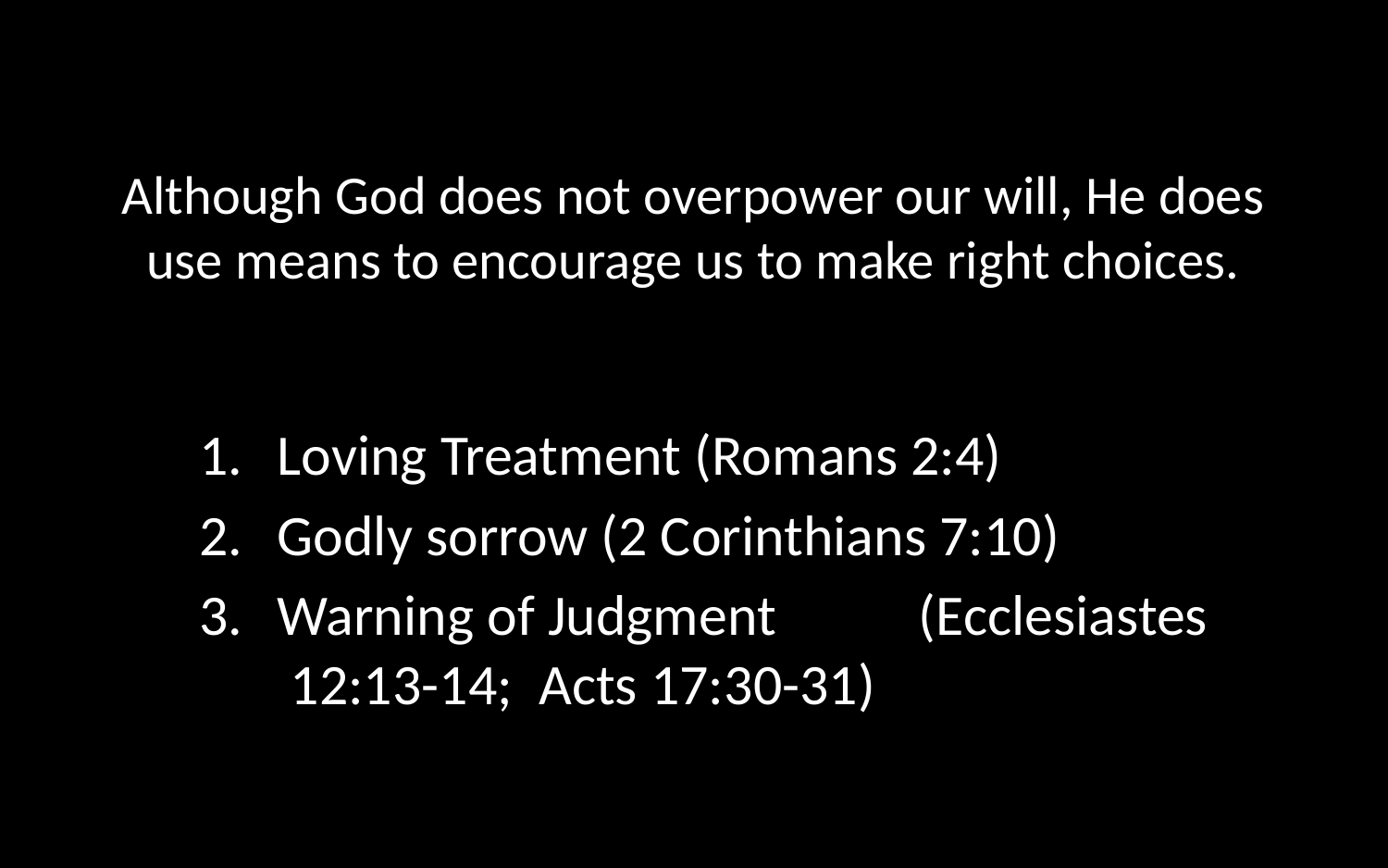

# Although God does not overpower our will, He does use means to encourage us to make right choices.
Loving Treatment (Romans 2:4)
Godly sorrow (2 Corinthians 7:10)
Warning of Judgment           (Ecclesiastes  12:13-14;  Acts 17:30-31)